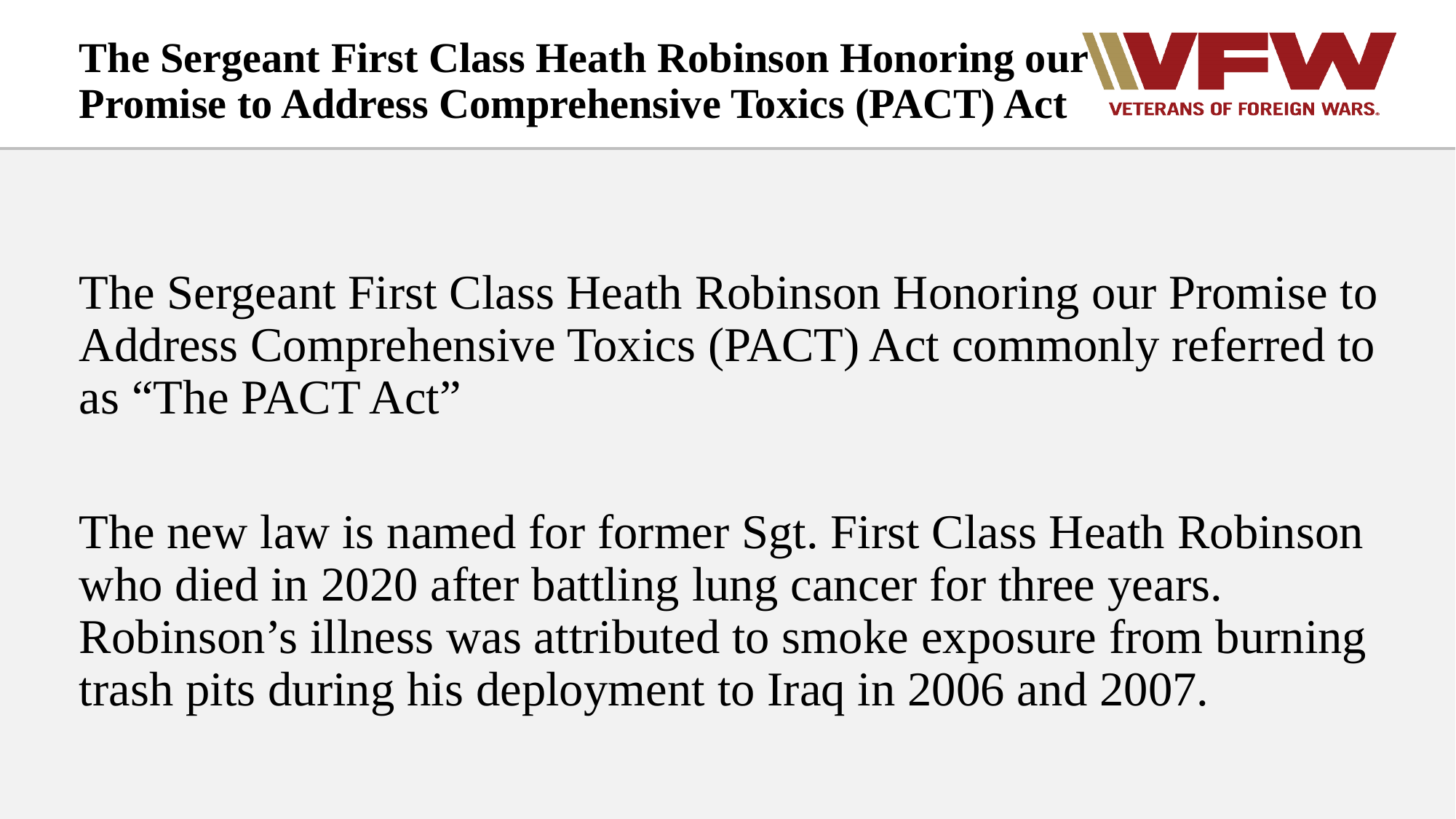

# The Sergeant First Class Heath Robinson Honoring our                Promise to Address Comprehensive Toxics (PACT) Act

The Sergeant First Class Heath Robinson Honoring our Promise to Address Comprehensive Toxics (PACT) Act commonly referred to as “The PACT Act”

The new law is named for former Sgt. First Class Heath Robinson who died in 2020 after battling lung cancer for three years. Robinson’s illness was attributed to smoke exposure from burning trash pits during his deployment to Iraq in 2006 and 2007.